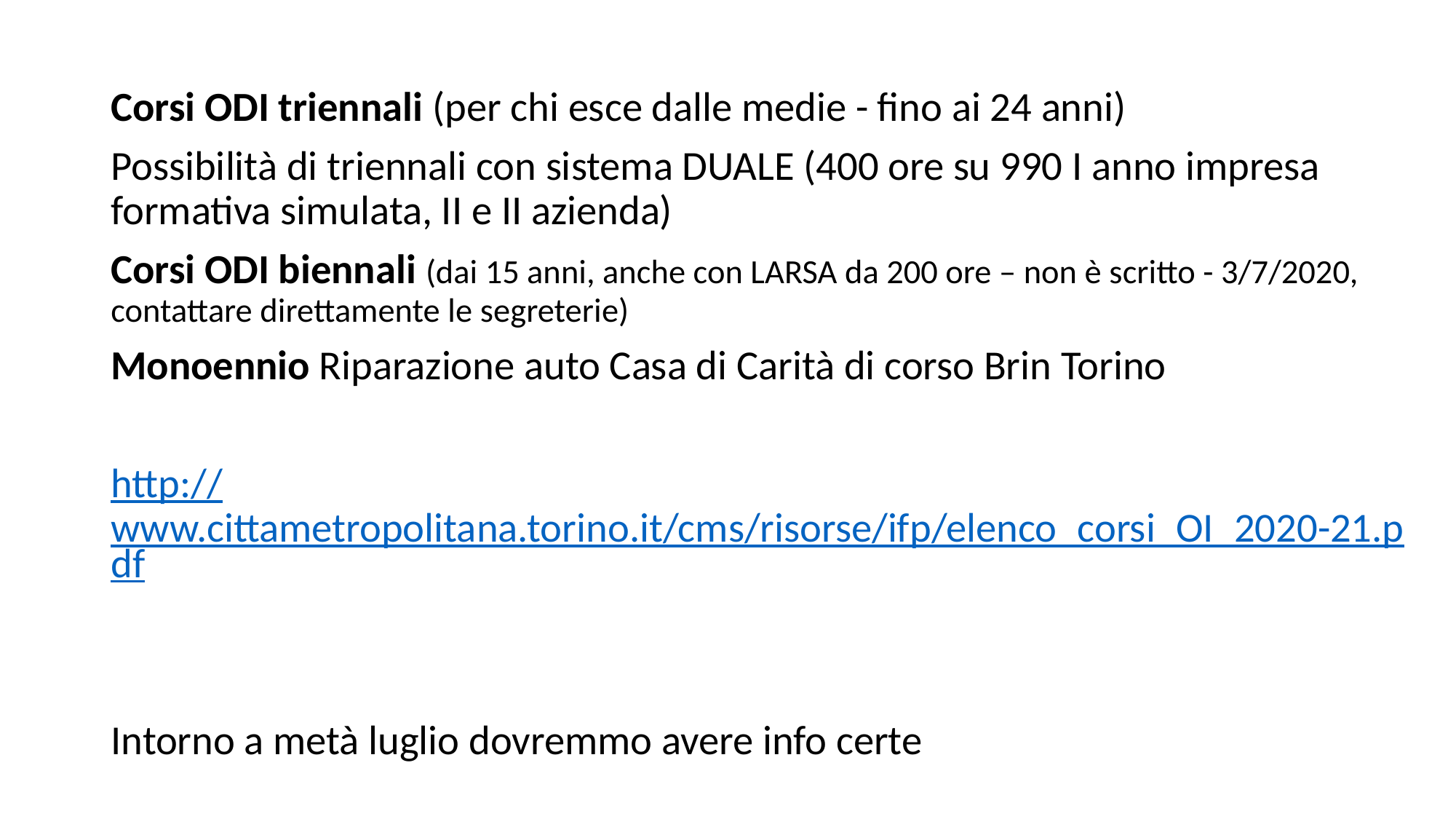

Corsi ODI triennali (per chi esce dalle medie - fino ai 24 anni)
Possibilità di triennali con sistema DUALE (400 ore su 990 I anno impresa formativa simulata, II e II azienda)
Corsi ODI biennali (dai 15 anni, anche con LARSA da 200 ore – non è scritto - 3/7/2020, contattare direttamente le segreterie)
Monoennio Riparazione auto Casa di Carità di corso Brin Torino

http://www.cittametropolitana.torino.it/cms/risorse/ifp/elenco_corsi_OI_2020-21.pdf

Intorno a metà luglio dovremmo avere info certe